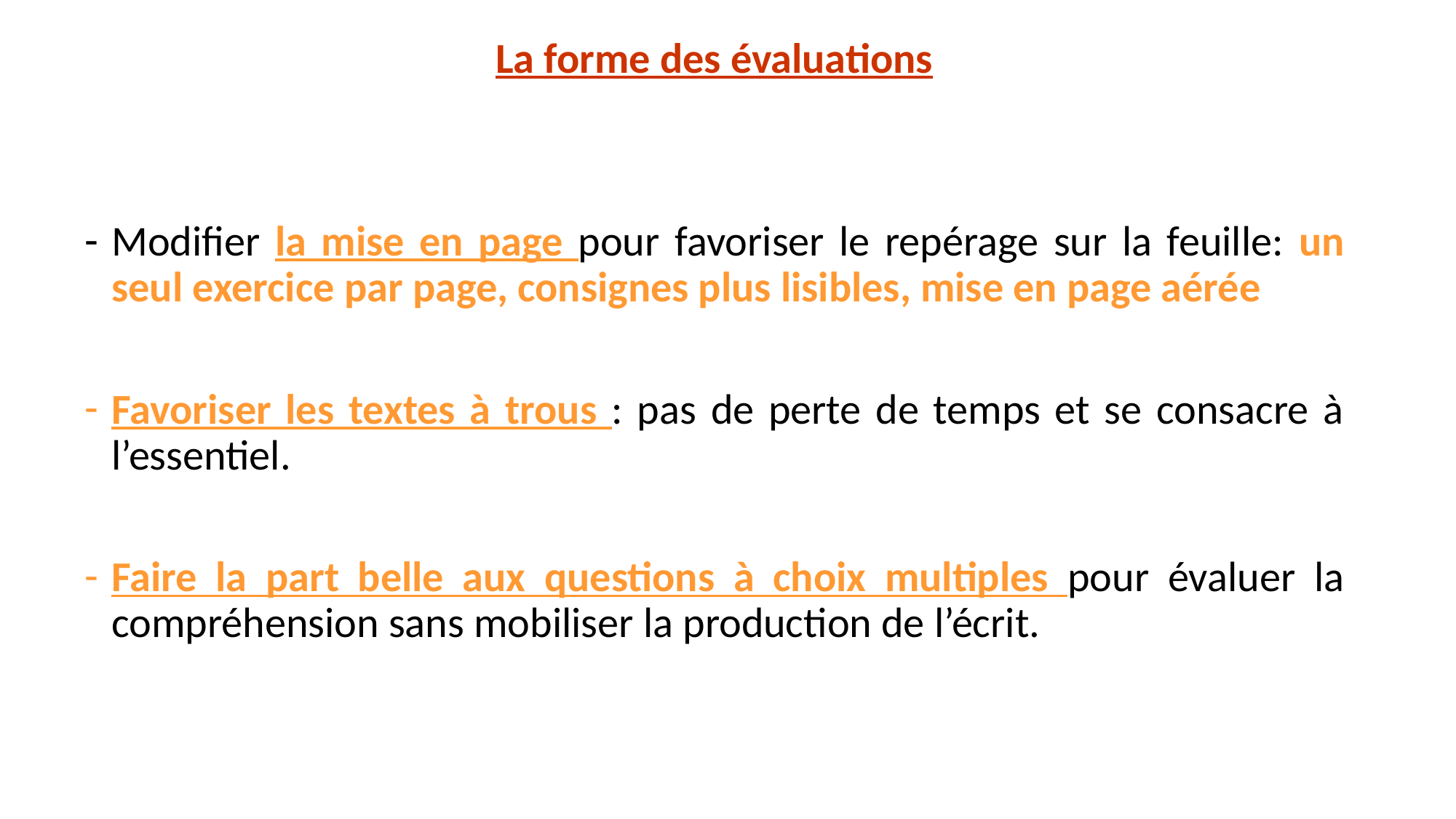

La forme des évaluations

Modifier la mise en page pour favoriser le repérage sur la feuille: un seul exercice par page, consignes plus lisibles, mise en page aérée

Favoriser les textes à trous : pas de perte de temps et se consacre à l’essentiel.

Faire la part belle aux questions à choix multiples pour évaluer la compréhension sans mobiliser la production de l’écrit.